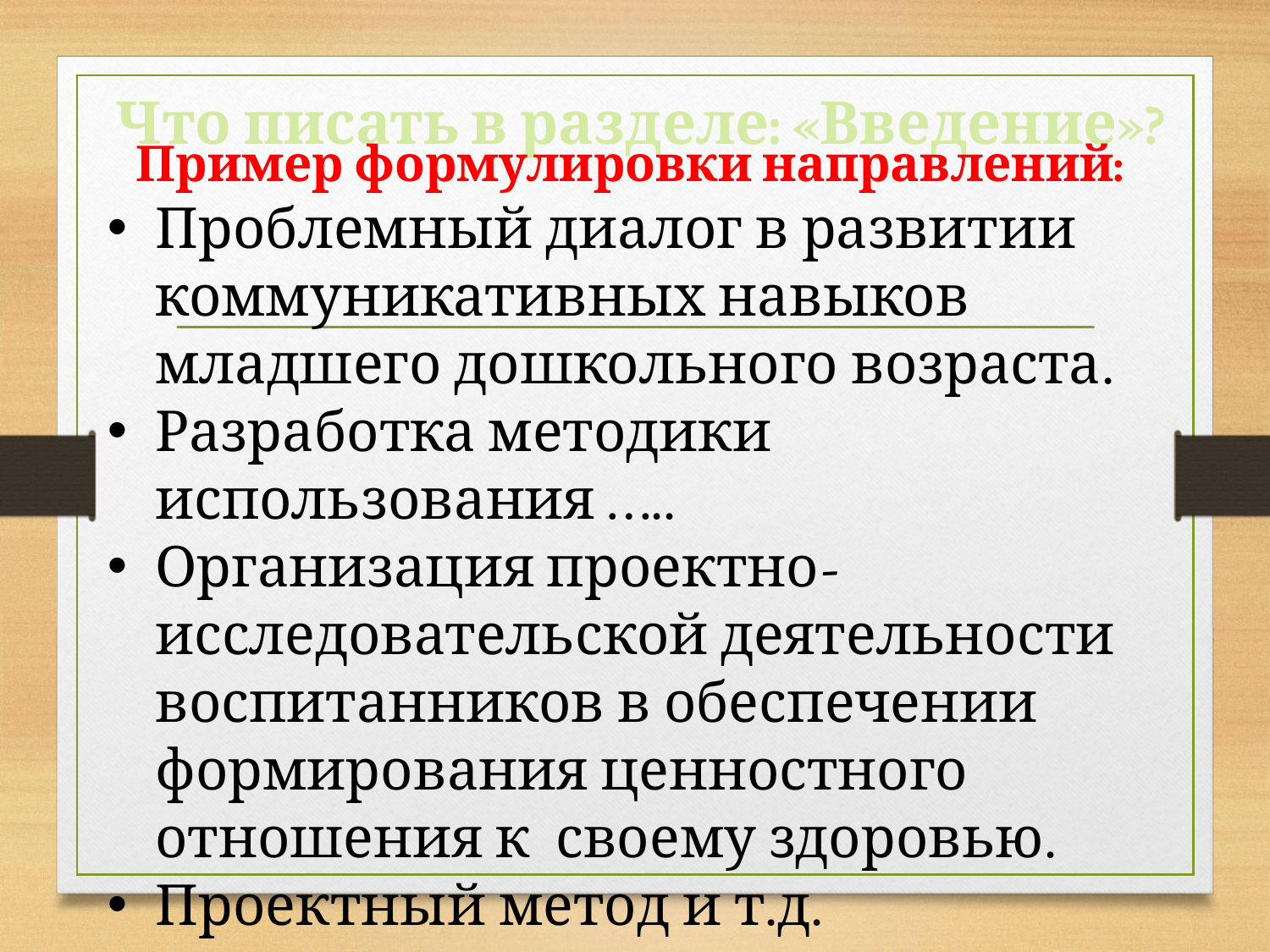

# Что писать в разделе: «Введение»?
Пример формулировки направлений:

Проблемный диалог в развитии коммуникативных навыков младшего дошкольного возраста.
Разработка методики использования …..
Организация проектно-исследовательской деятельности воспитанников в обеспечении формирования ценностного отношения к  своему здоровью.
Проектный метод и т.д.